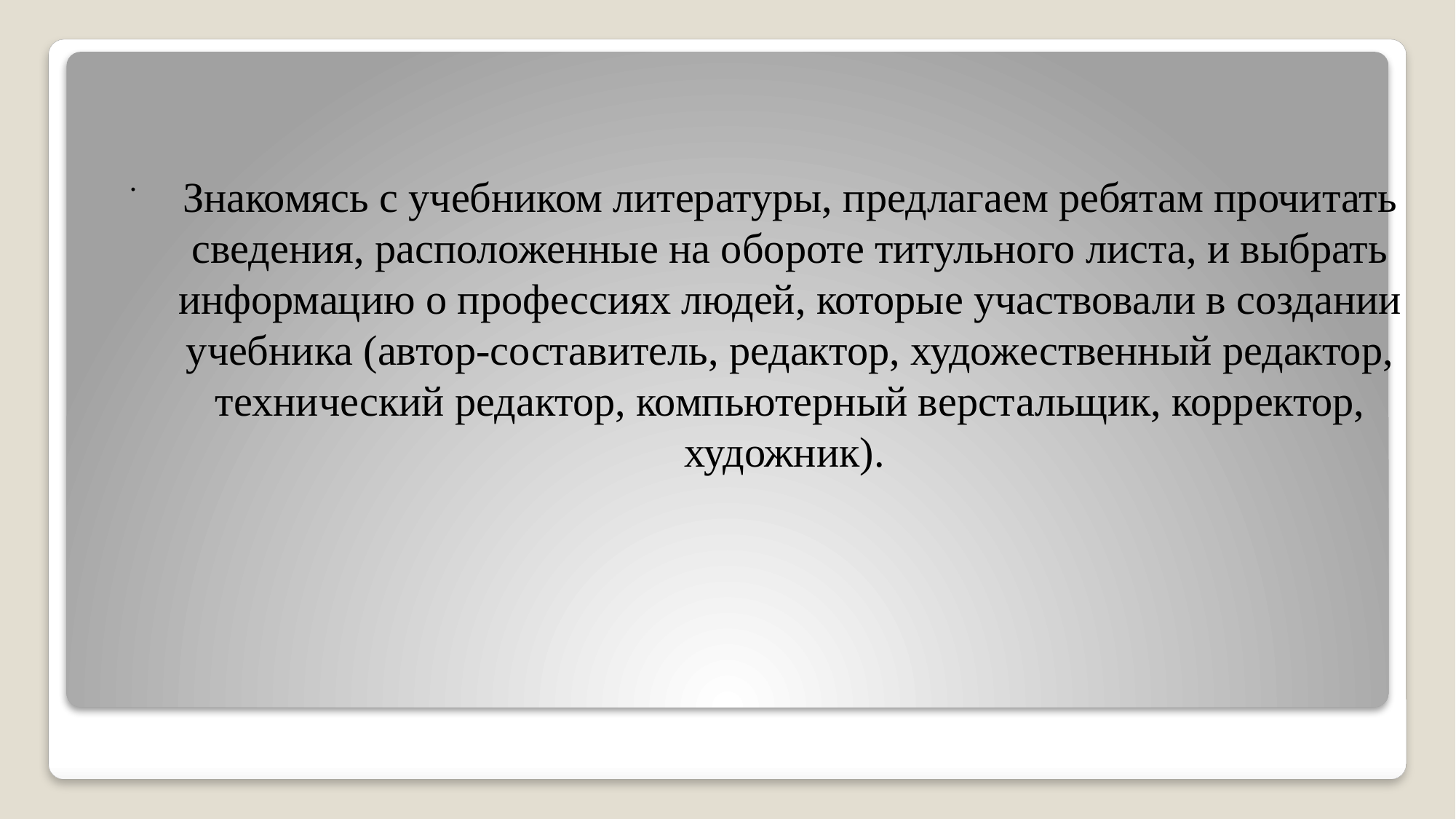

.
# Знакомясь с учебником литературы, предлагаем ребятам прочитать сведения, расположенные на обороте титульного листа, и выбрать информацию о профессиях людей, которые участвовали в создании учебника (автор-составитель, редактор, художественный редактор, технический редактор, компьютерный верстальщик, корректор, художник).